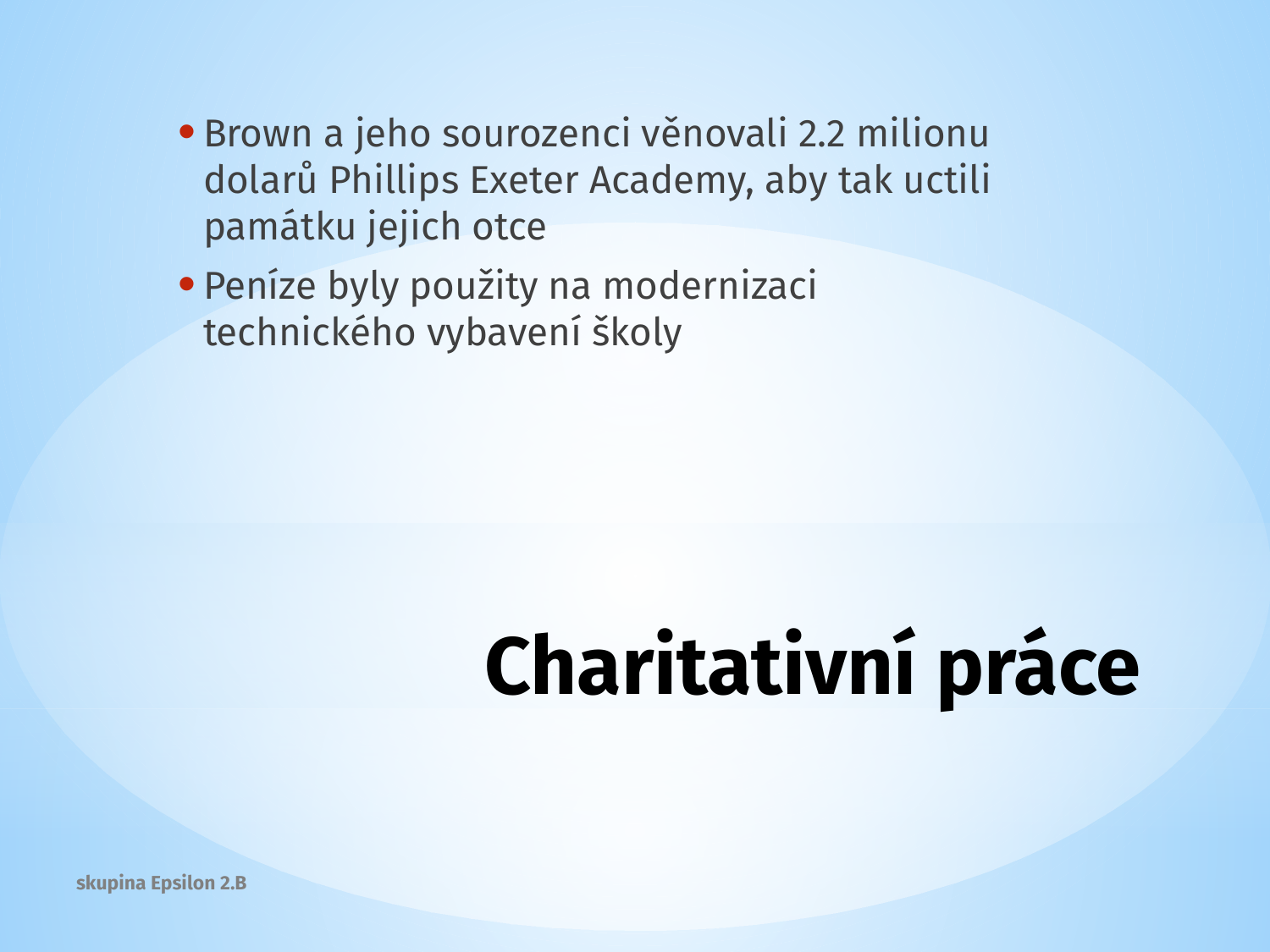

Brown a jeho sourozenci věnovali 2.2 milionu dolarů Phillips Exeter Academy, aby tak uctili památku jejich otce
Peníze byly použity na modernizaci technického vybavení školy

# Charitativní práce
skupina Epsilon 2.B